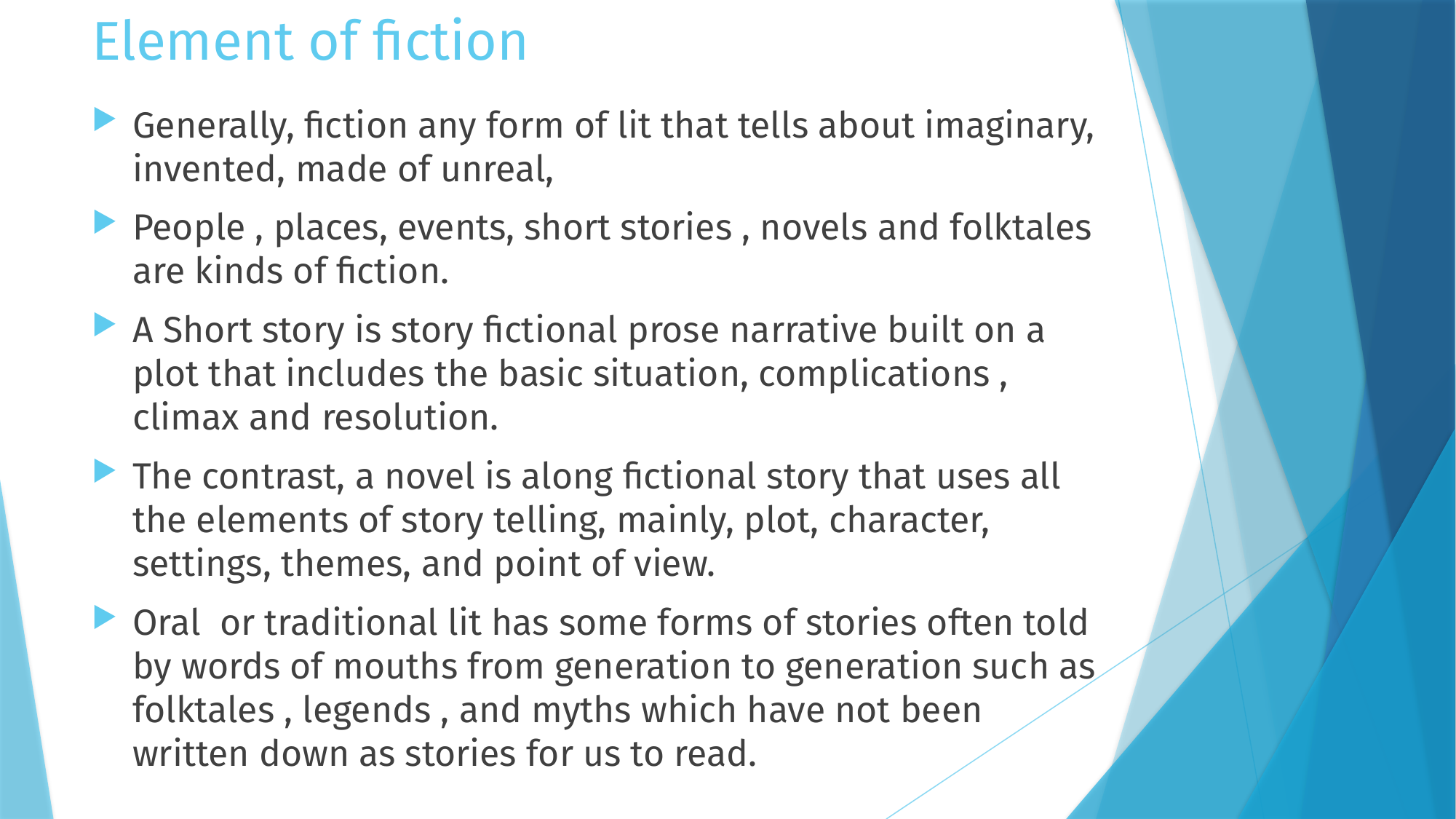

# Element of fiction
Generally, fiction any form of lit that tells about imaginary, invented, made of unreal,
People , places, events, short stories , novels and folktales are kinds of fiction.
A Short story is story fictional prose narrative built on a plot that includes the basic situation, complications , climax and resolution.
The contrast, a novel is along fictional story that uses all the elements of story telling, mainly, plot, character, settings, themes, and point of view.
Oral  or traditional lit has some forms of stories often told by words of mouths from generation to generation such as folktales , legends , and myths which have not been written down as stories for us to read.